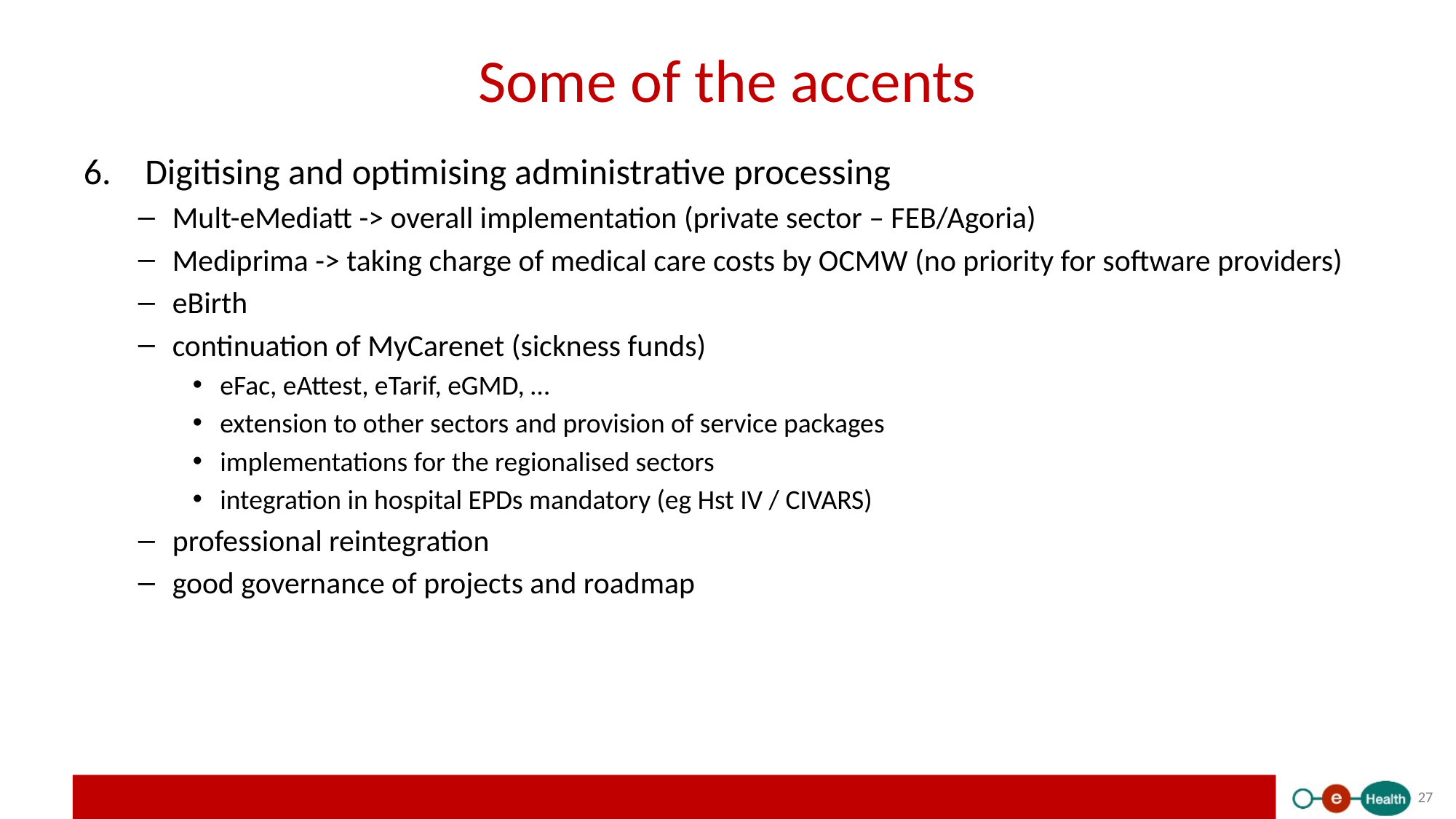

# Some of the accents
Digitising and optimising administrative processing
Mult-eMediatt -> overall implementation (private sector – FEB/Agoria)
Mediprima -> taking charge of medical care costs by OCMW (no priority for software providers)
eBirth
continuation of MyCarenet (sickness funds)
eFac, eAttest, eTarif, eGMD, …
extension to other sectors and provision of service packages
implementations for the regionalised sectors
integration in hospital EPDs mandatory (eg Hst IV / CIVARS)
professional reintegration
good governance of projects and roadmap
 27